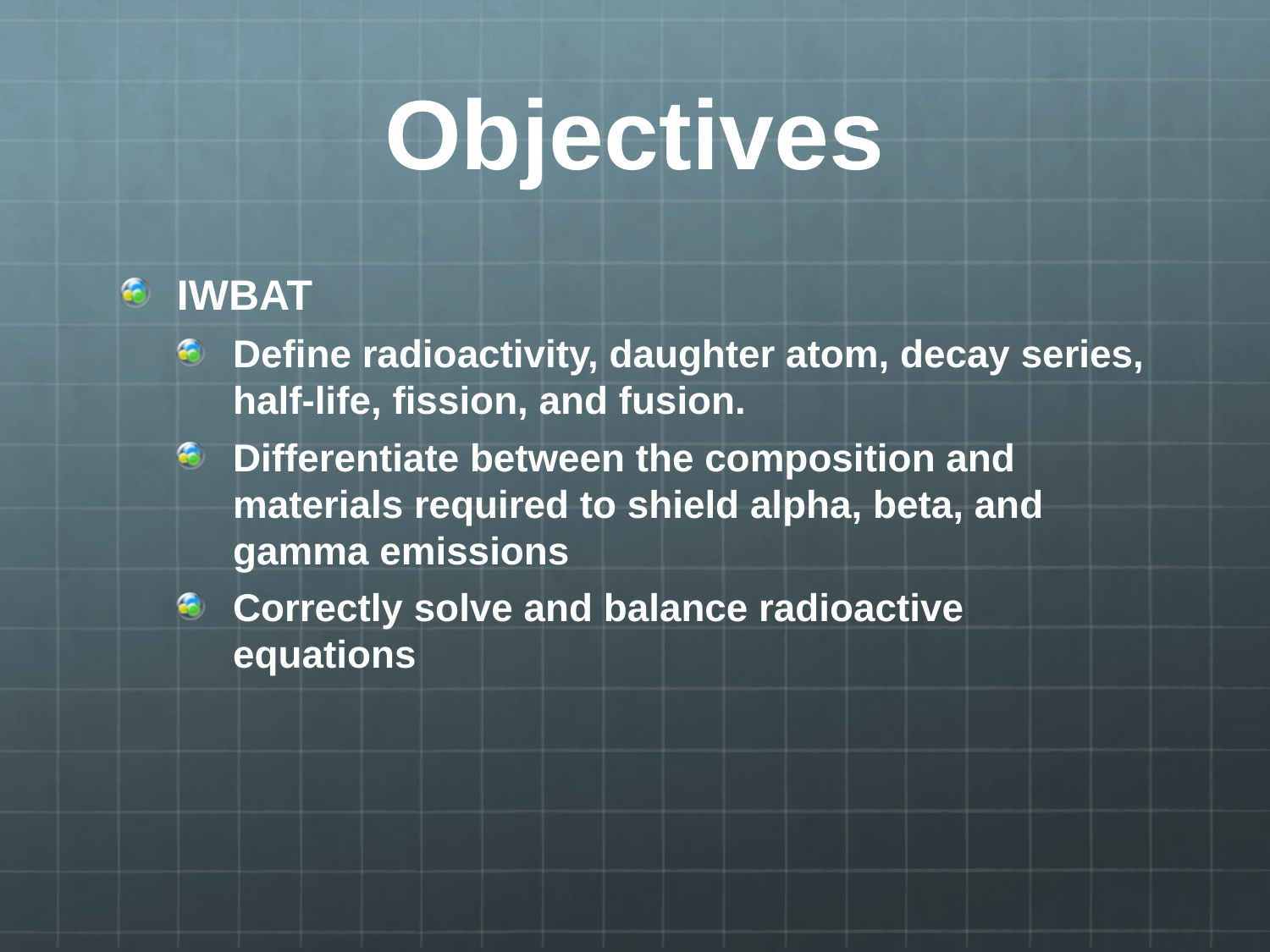

# Objectives
IWBAT
Define radioactivity, daughter atom, decay series, half-life, fission, and fusion.
Differentiate between the composition and materials required to shield alpha, beta, and gamma emissions
Correctly solve and balance radioactive equations